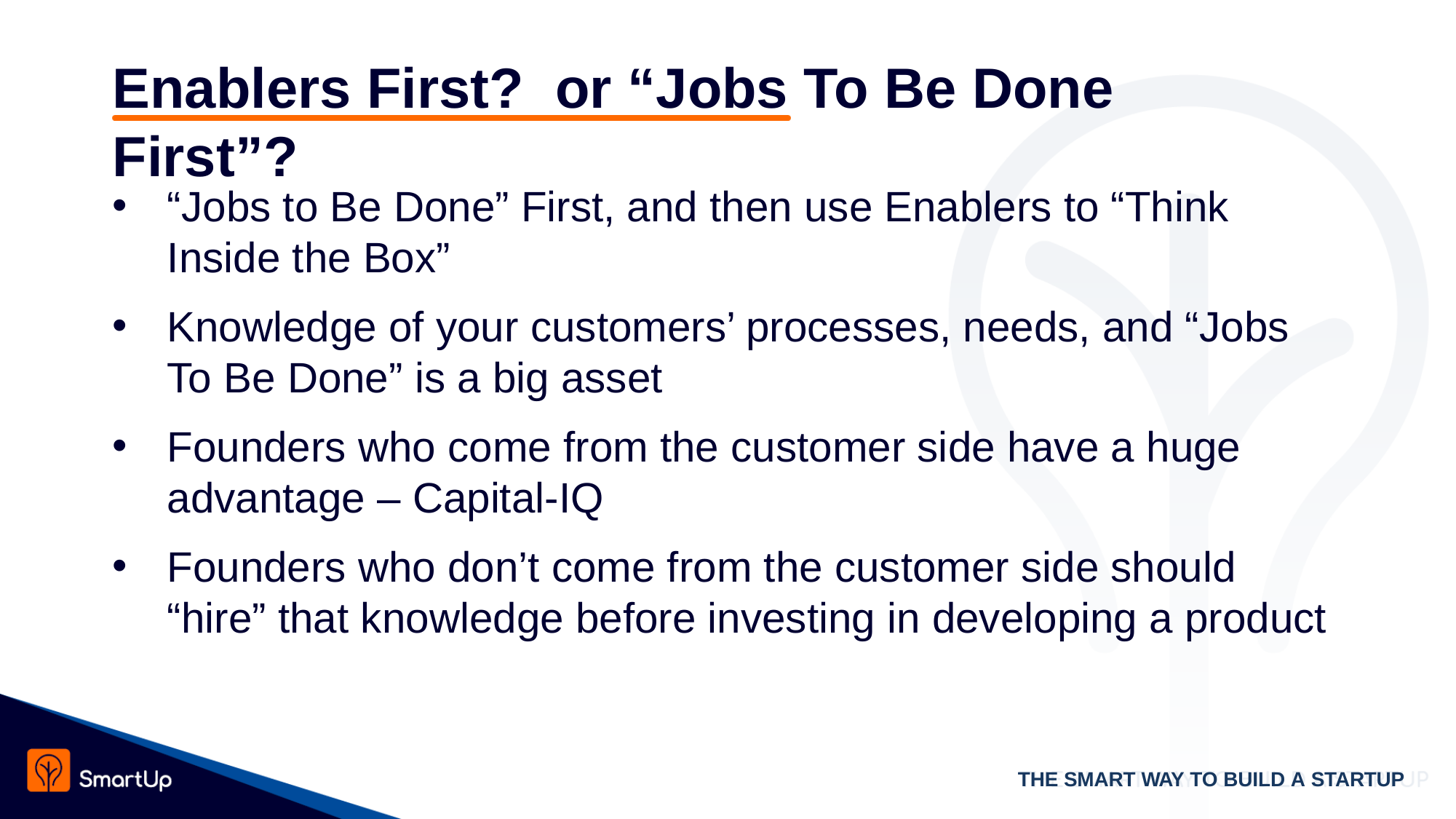

# Enablers First?  or “Jobs To Be Done First”?
“Jobs to Be Done” First, and then use Enablers to “Think Inside the Box”
Knowledge of your customers’ processes, needs, and “Jobs To Be Done” is a big asset
Founders who come from the customer side have a huge advantage – Capital-IQ
Founders who don’t come from the customer side should “hire” that knowledge before investing in developing a product

THE SMART WAY TO BUILD A STARTUP